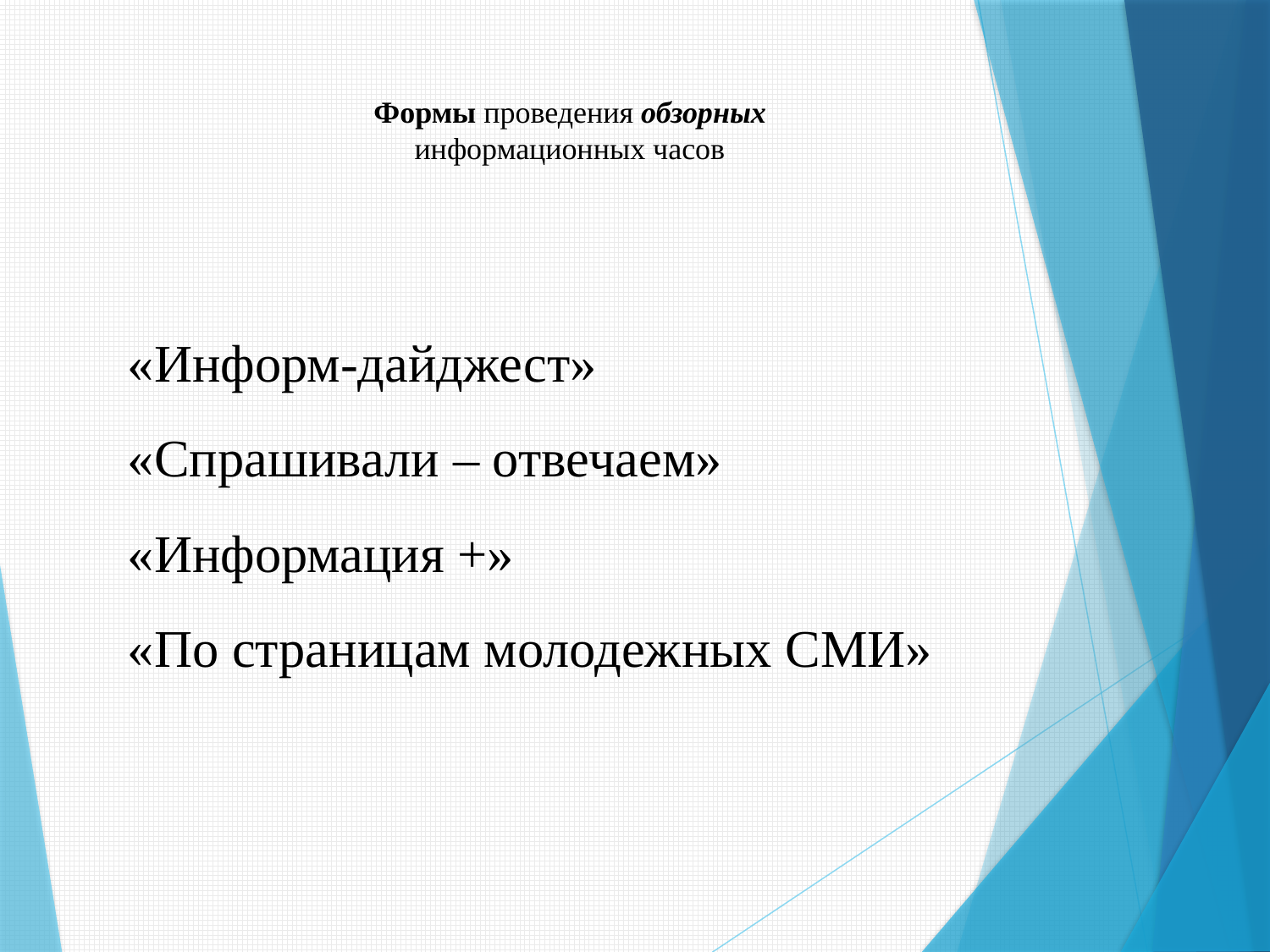

# Формы проведения обзорных информационных часов

«Информ-дайджест»
«Спрашивали – отвечаем»
«Информация +»
«По страницам молодежных СМИ»